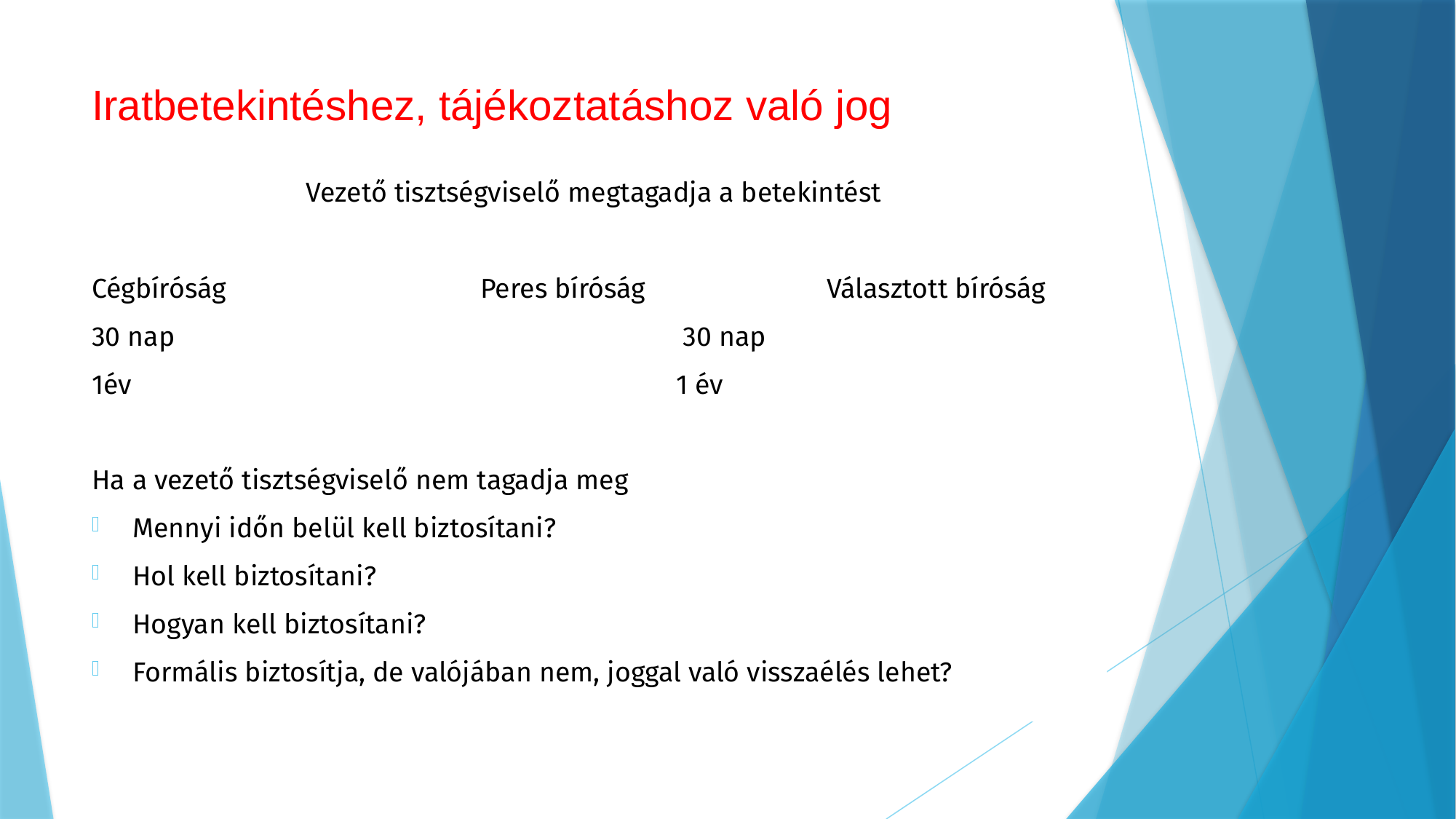

# Iratbetekintéshez, tájékoztatáshoz való jog
Vezető tisztségviselő megtagadja a betekintést

Cégbíróság                                   Peres bíróság                         Választott bíróság
30 nap                                                                      30 nap
1év                                                                           1 év

Ha a vezető tisztségviselő nem tagadja meg
Mennyi időn belül kell biztosítani?
Hol kell biztosítani?
Hogyan kell biztosítani?
Formális biztosítja, de valójában nem, joggal való visszaélés lehet?